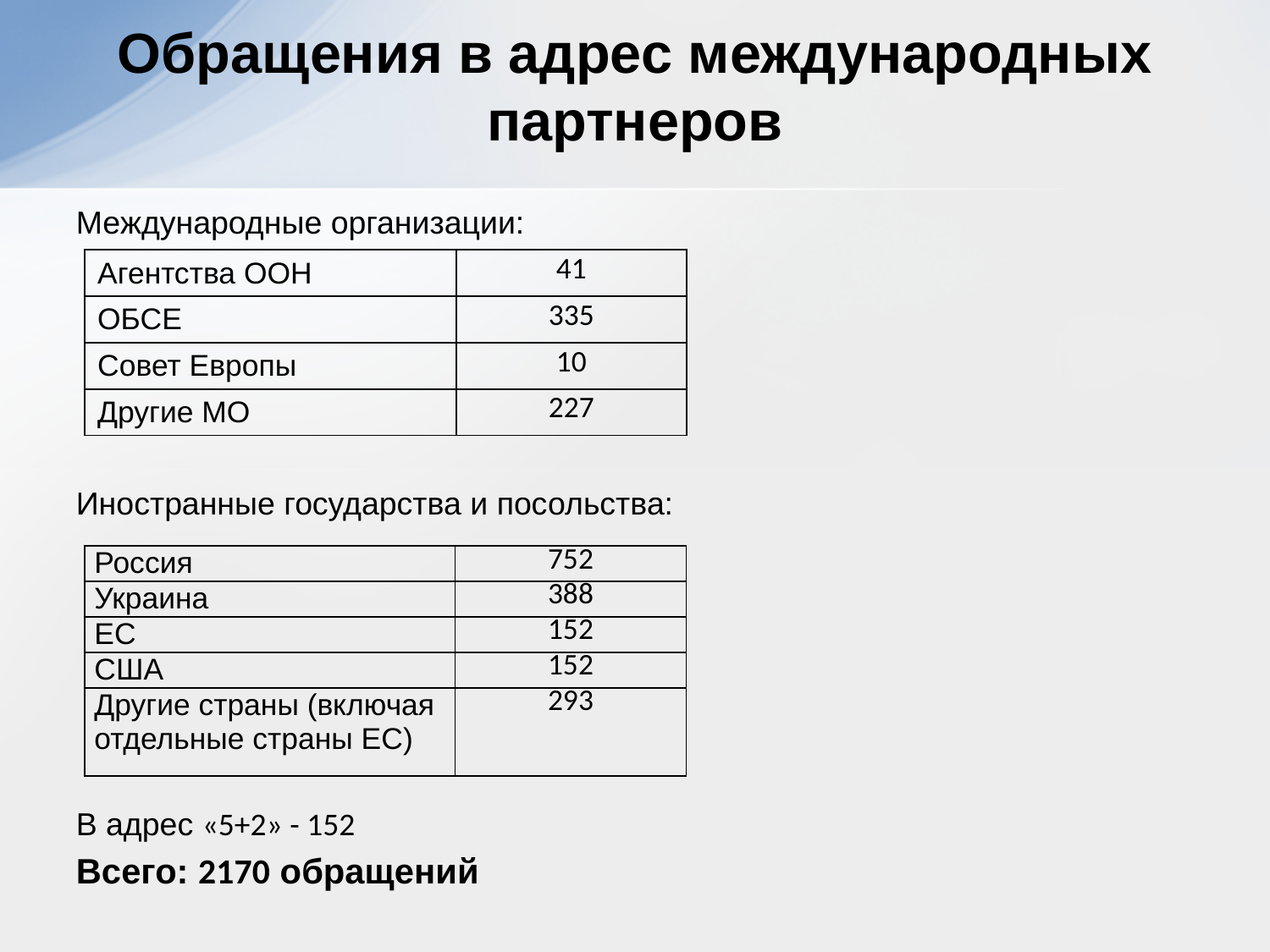

Обращения в адрес международных партнеров
Международные организации:

Иностранные государства и посольства:

В адрес «5+2» - 152
Всего: 2170 обращений
| Агентства ООН | 41 |
| --- | --- |
| ОБСЕ | 335 |
| Совет Европы | 10 |
| Другие МО | 227 |
| Россия | 752 |
| --- | --- |
| Украина | 388 |
| ЕС | 152 |
| США | 152 |
| Другие страны (включая отдельные страны ЕС) | 293 |